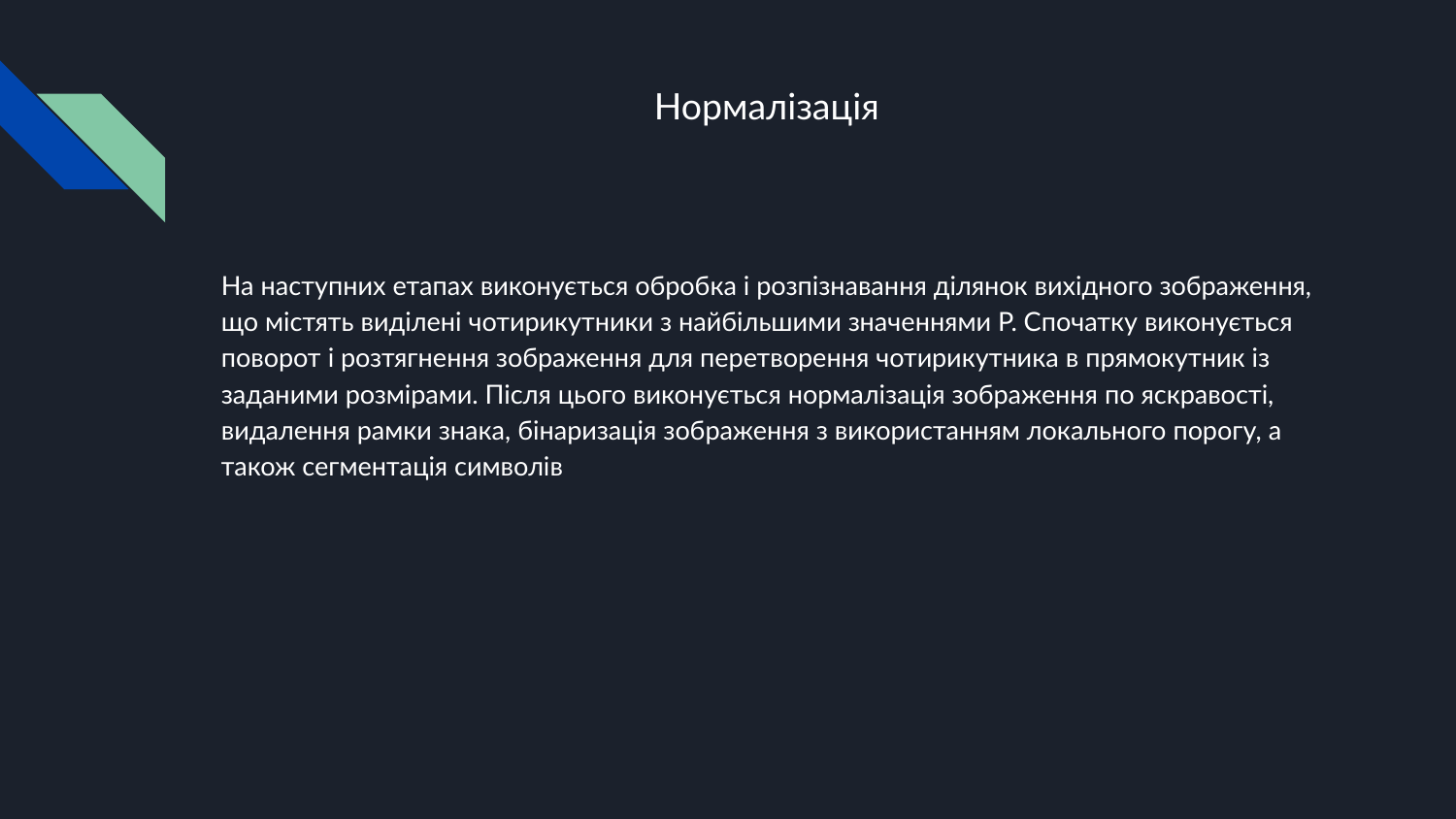

# Нормалізація
На наступних етапах виконується обробка і розпізнавання ділянок вихідного зображення, що містять виділені чотирикутники з найбільшими значеннями P. Спочатку виконується поворот і розтягнення зображення для перетворення чотирикутника в прямокутник із заданими розмірами. Після цього виконується нормалізація зображення по яскравості, видалення рамки знака, бінаризація зображення з використанням локального порогу, а також сегментація символів